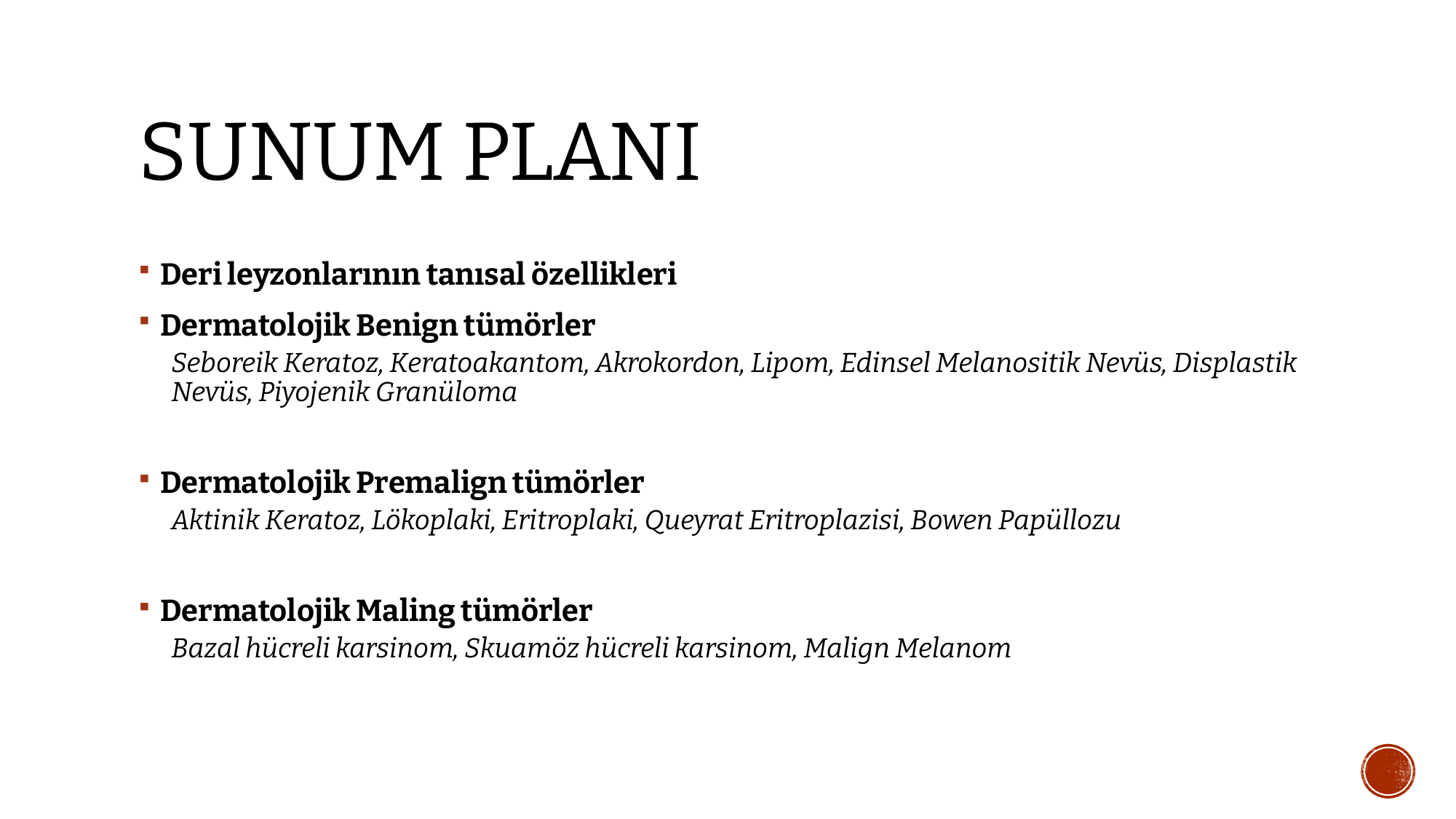

# Sunum planı
Deri leyzonlarının tanısal özellikleri
Dermatolojik Benign tümörler
Seboreik Keratoz, Keratoakantom, Akrokordon, Lipom, Edinsel Melanositik Nevüs, Displastik Nevüs, Piyojenik Granüloma

Dermatolojik Premalign tümörler
Aktinik Keratoz, Lökoplaki, Eritroplaki, Queyrat Eritroplazisi, Bowen Papüllozu

Dermatolojik Maling tümörler
Bazal hücreli karsinom, Skuamöz hücreli karsinom, Malign Melanom